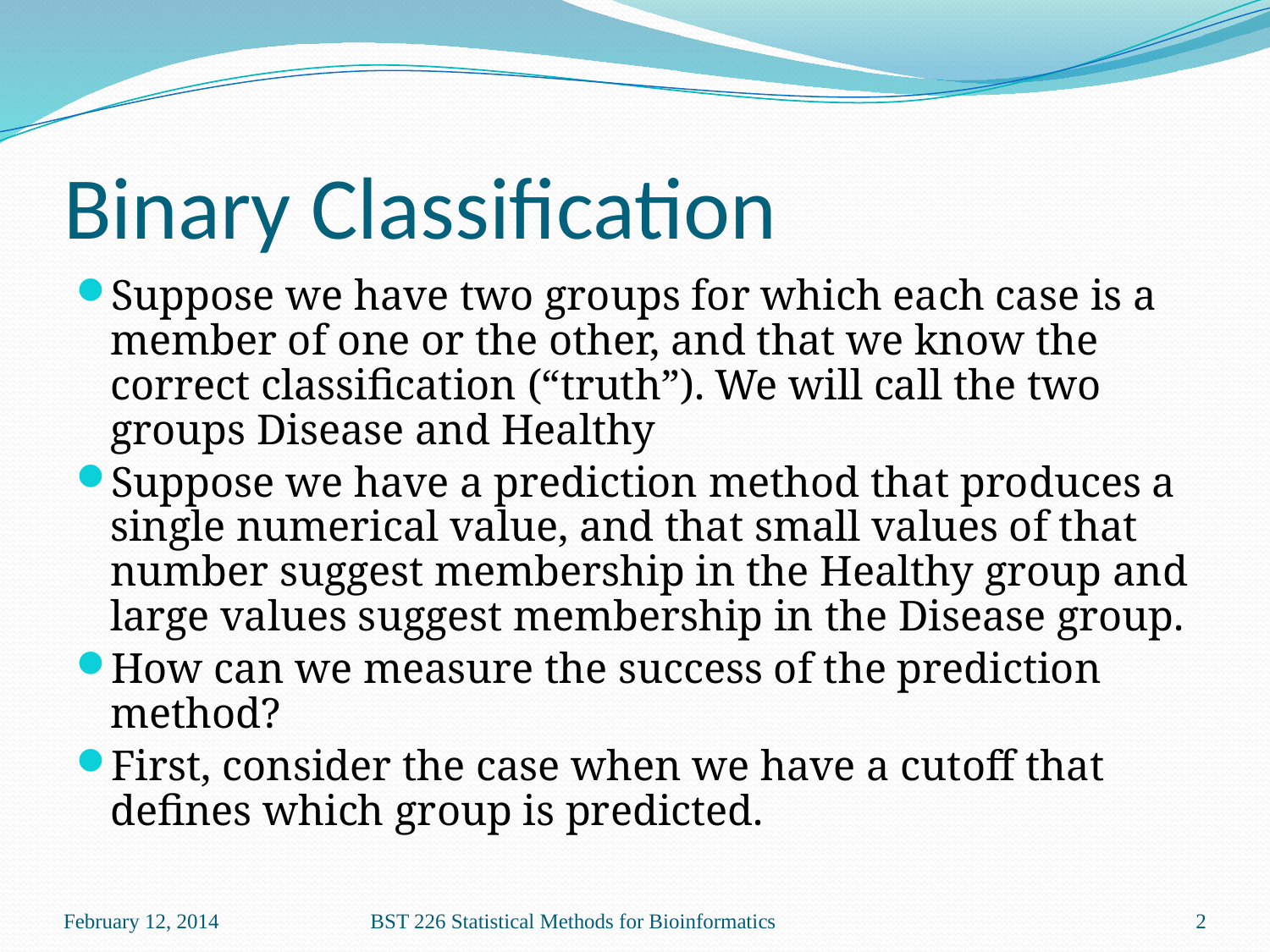

# Binary Classification
Suppose we have two groups for which each case is a member of one or the other, and that we know the correct classification (“truth”). We will call the two groups Disease and Healthy
Suppose we have a prediction method that produces a single numerical value, and that small values of that number suggest membership in the Healthy group and large values suggest membership in the Disease group.
How can we measure the success of the prediction method?
First, consider the case when we have a cutoff that defines which group is predicted.
February 12, 2014
BST 226 Statistical Methods for Bioinformatics
2